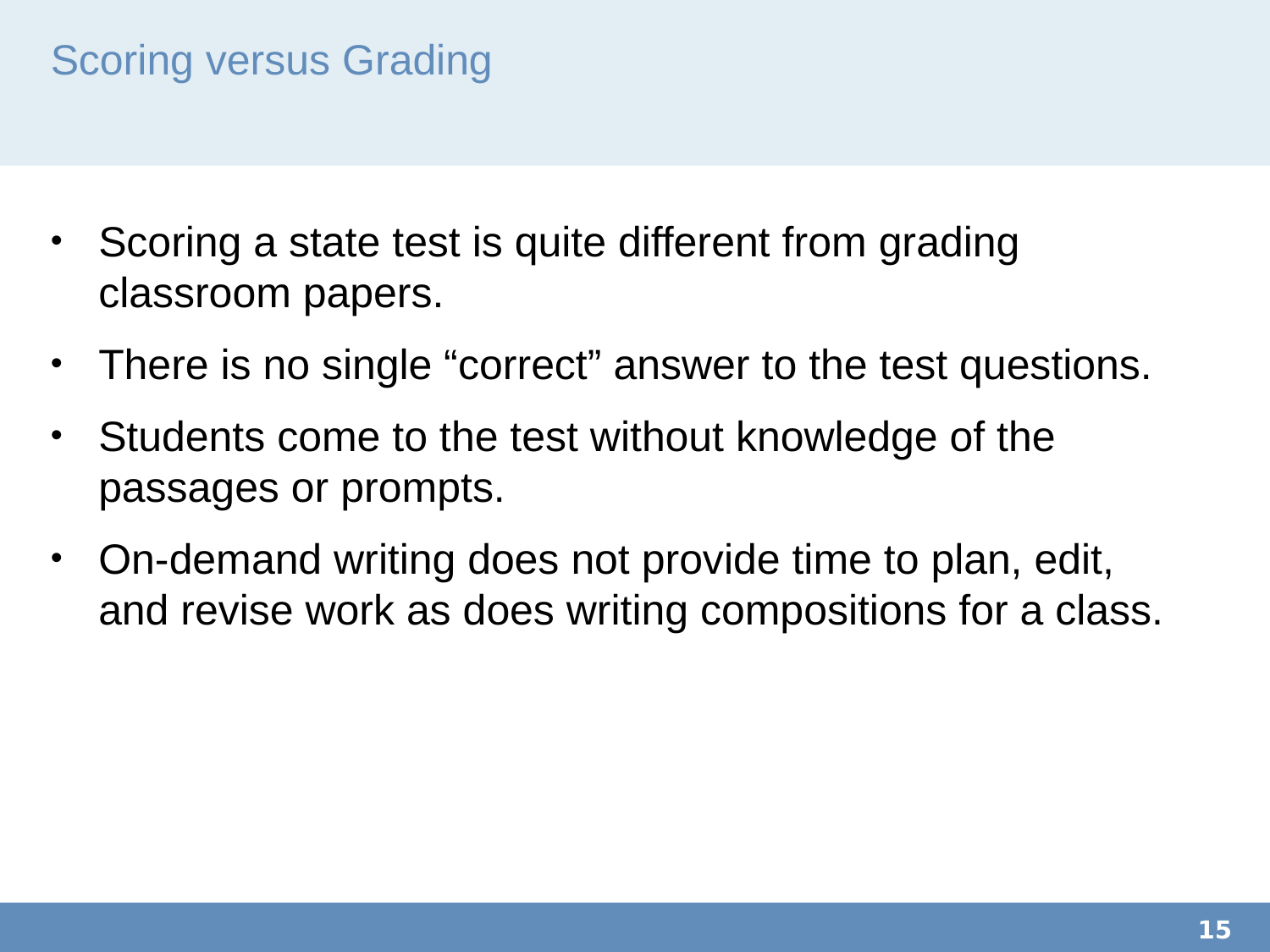

# Scoring versus Grading
Scoring a state test is quite different from grading classroom papers.
There is no single “correct” answer to the test questions.
Students come to the test without knowledge of the passages or prompts.
On-demand writing does not provide time to plan, edit, and revise work as does writing compositions for a class.
15